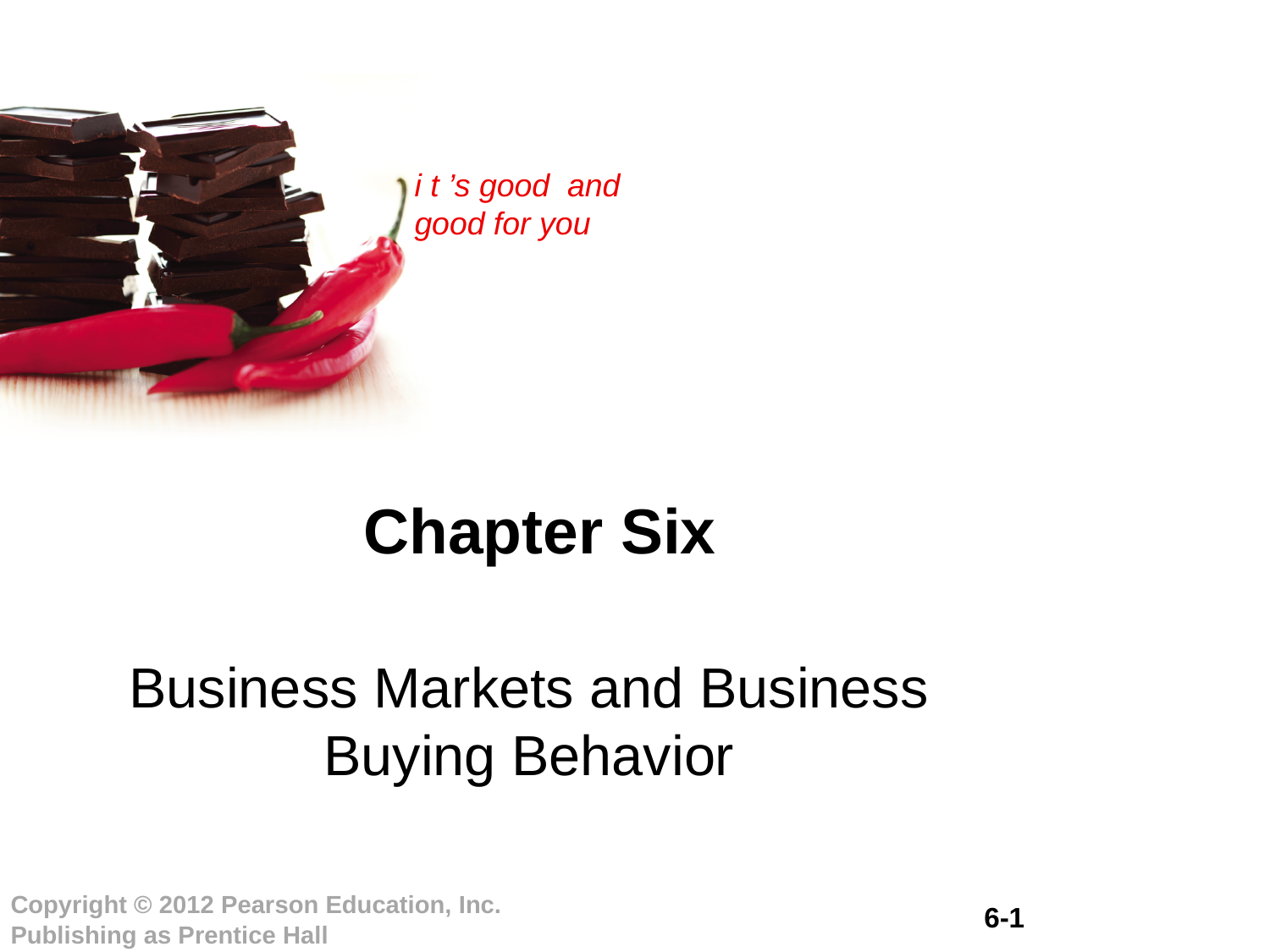

# Chapter Six
Business Markets and Business Buying Behavior